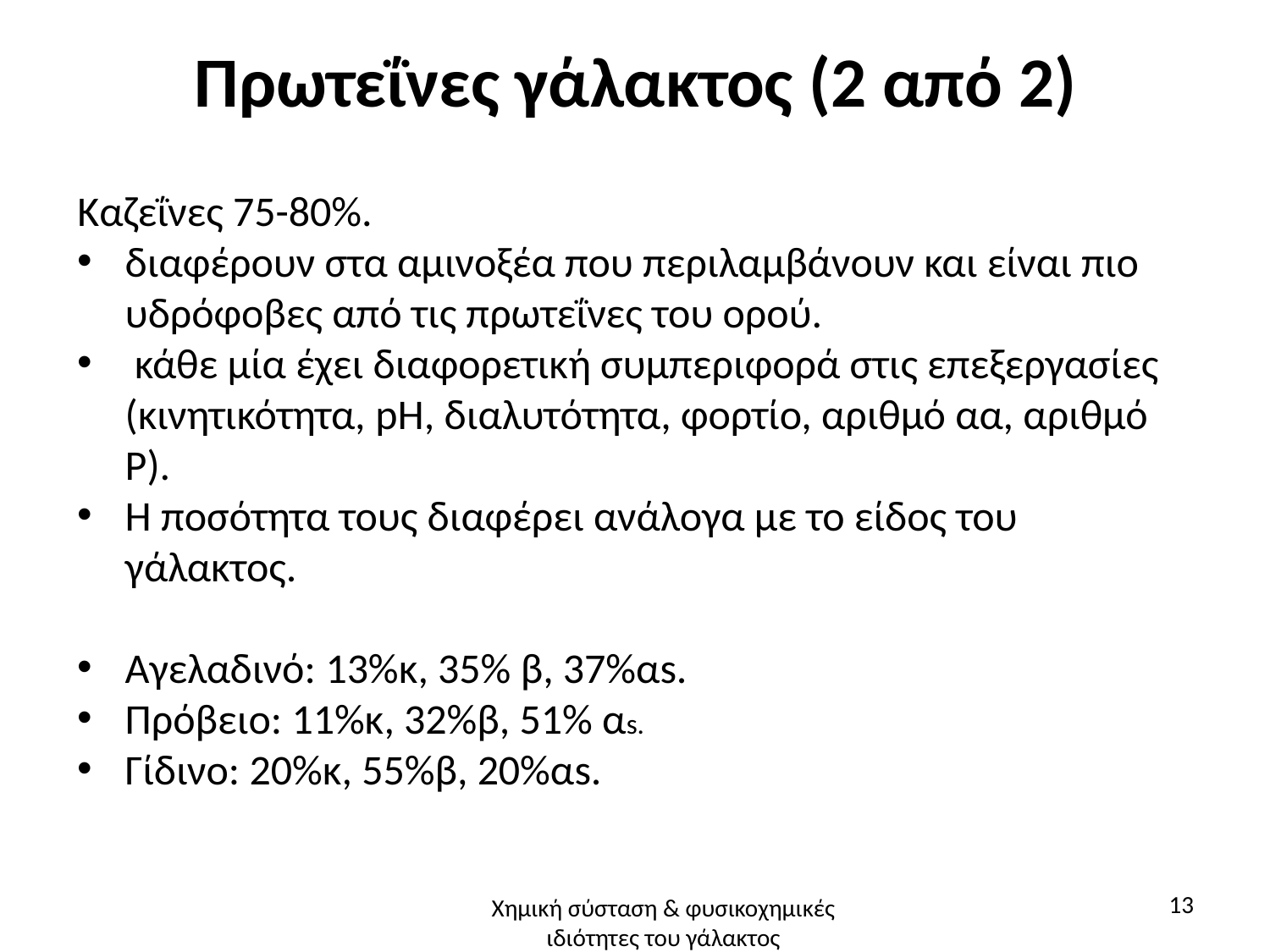

# Πρωτεΐνες γάλακτος (2 από 2)
Καζεΐνες 75-80%.
διαφέρουν στα αμινοξέα που περιλαμβάνουν και είναι πιο υδρόφοβες από τις πρωτεΐνες του ορού.
 κάθε μία έχει διαφορετική συμπεριφορά στις επεξεργασίες (κινητικότητα, pH, διαλυτότητα, φορτίο, αριθμό αα, αριθμό Ρ).
Η ποσότητα τους διαφέρει ανάλογα με το είδος του γάλακτος.

Αγελαδινό: 13%κ, 35% β, 37%αs.
Πρόβειο: 11%κ, 32%β, 51% αs.
Γίδινο: 20%κ, 55%β, 20%αs.
13
Χημική σύσταση & φυσικοχημικές ιδιότητες του γάλακτος